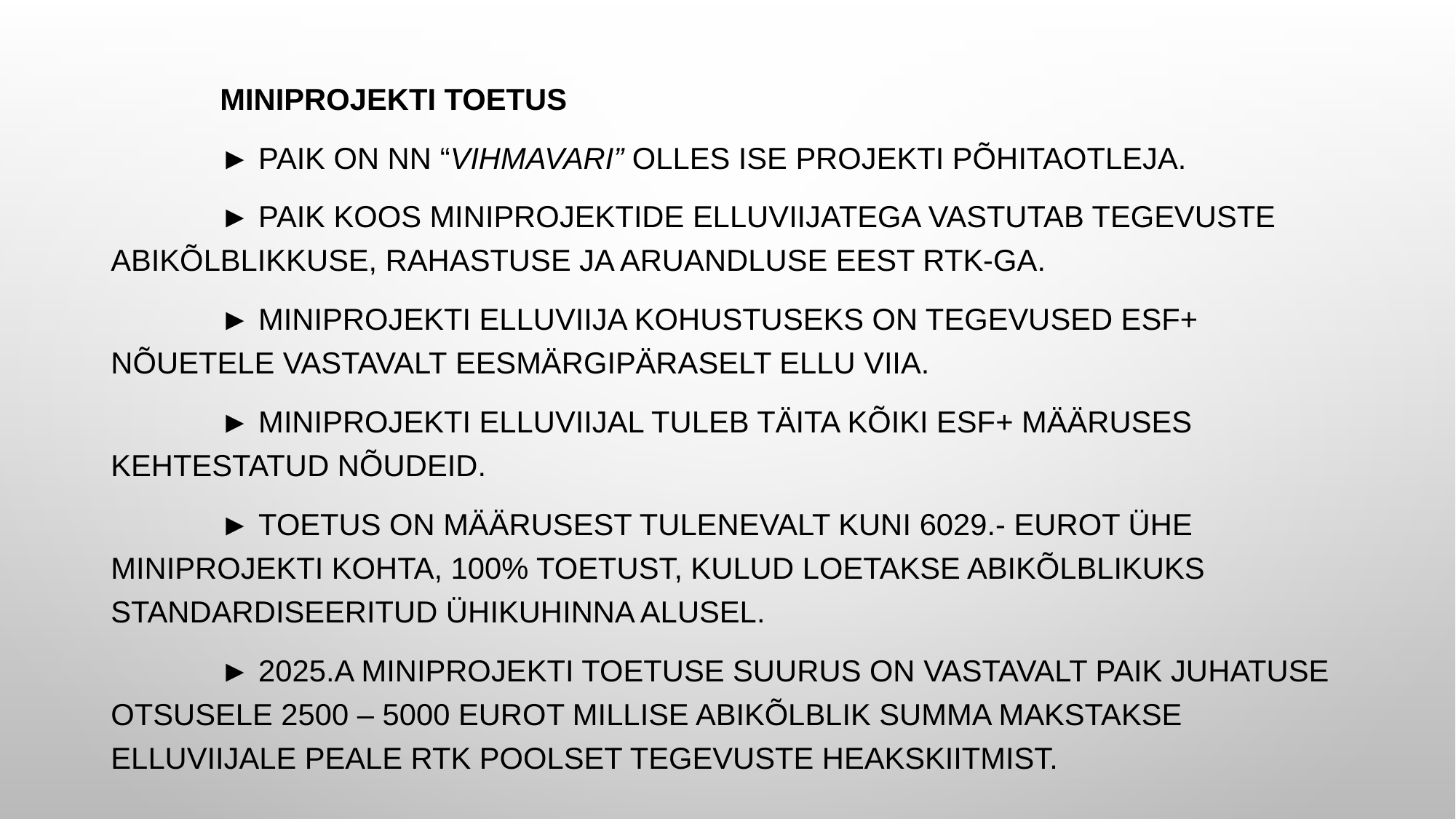

Miniprojekti toetus
	► PAIK on nn “vihmavari” olles ise projekti põhitaotleja.
	► PAIK koos miniprojektide elluviijatega vastutab tegevuste abikõlblikkuse, rahastuse ja aruandluse eest RTK-ga.
	► Miniprojekti elluviija kohustuseks on tegevused ESF+ nõuetele vastavalt eesmärgipäraselt ellu viia.
	► Miniprojekti elluviijal tuleb täita kõiki ESF+ määruses kehtestatud nõudeid.
	► Toetus on MÄÄRUSEST TULENEVALT kuni 6029.- eurot ühe miniprojekti kohta, 100% toetust, kulud loetakse abikõlblikuks standardiseeritud ühikuhinna alusel.
	► 2025.a miniprojekti TOETUSE SUURUS on vastavalt PAIK juhatuse otsusele 2500 – 5000 eurot millise abikõlblik summa makstakse elluviijale peale RTK poolset tegevuste heakskiitmist.